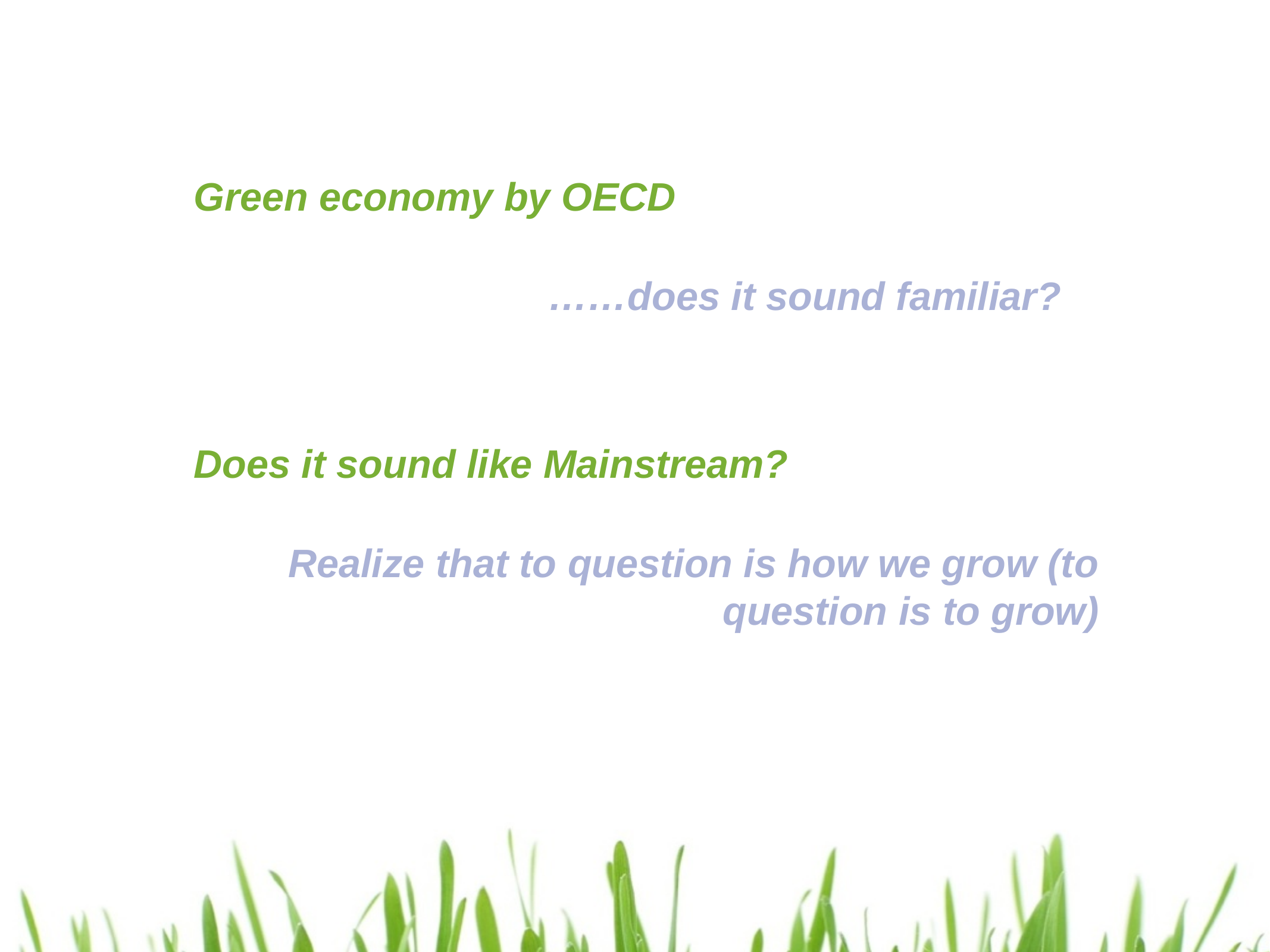

Green economy by OECD
……does it sound familiar?
Does it sound like Mainstream?
Realize that to question is how we grow (to question is to grow)